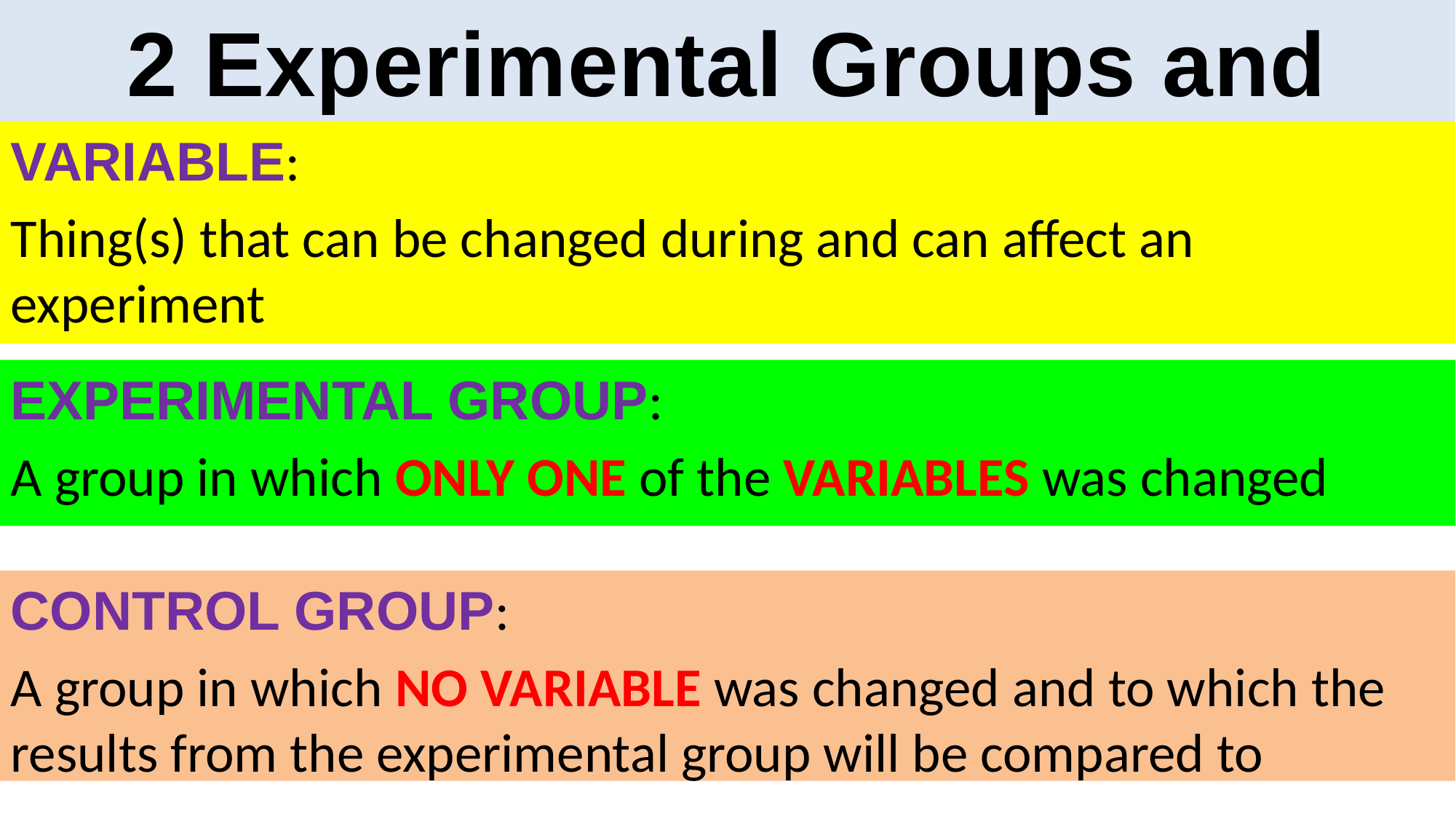

2 Experimental Groups and Variables
VARIABLE:
Thing(s) that can be changed during and can affect an experiment
EXPERIMENTAL GROUP:
A group in which ONLY ONE of the VARIABLES was changed
CONTROL GROUP:
A group in which NO VARIABLE was changed and to which the results from the experimental group will be compared to